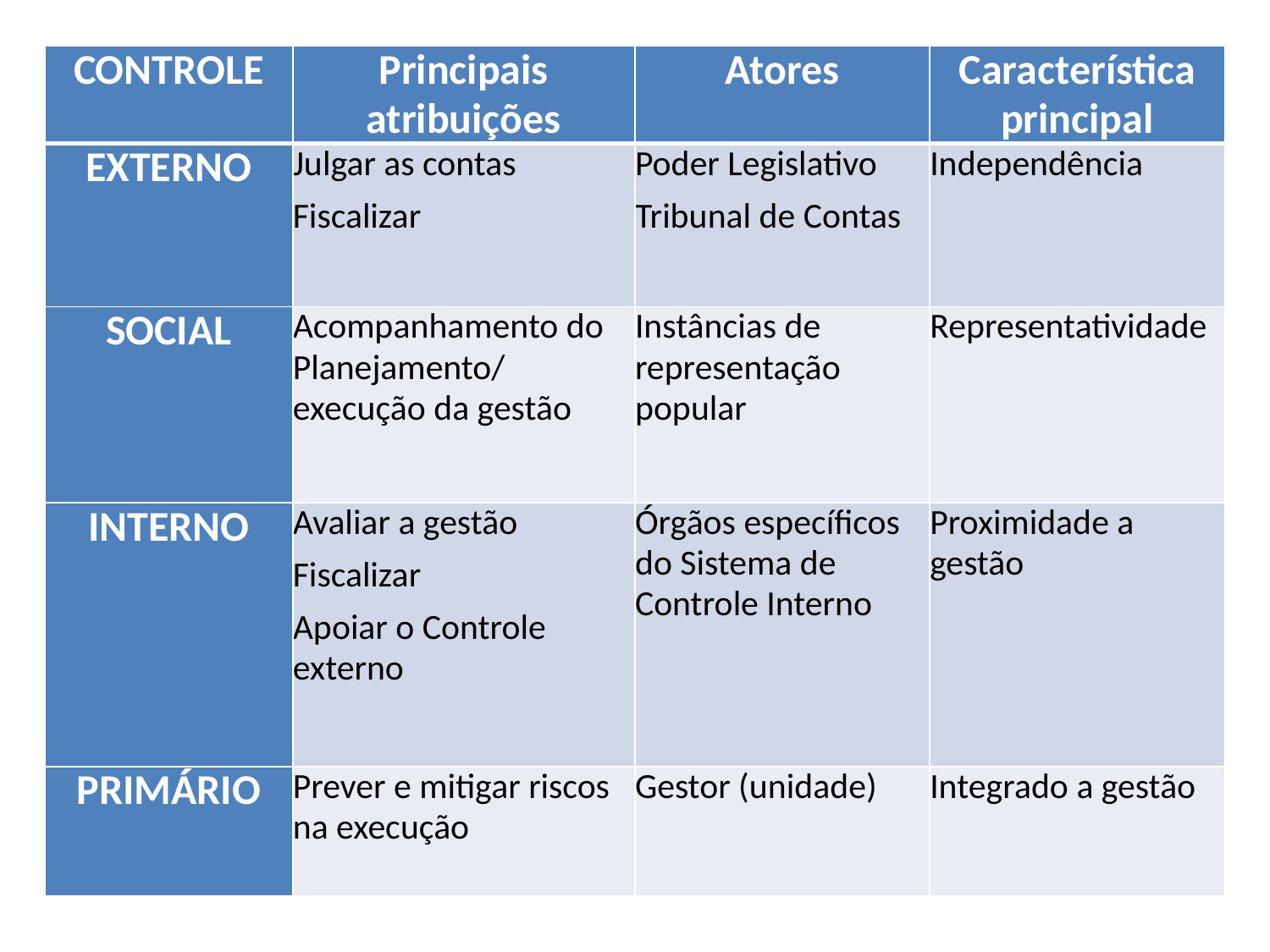

| CONTROLE | Principais atribuições | Atores | Característica principal |
| --- | --- | --- | --- |
| EXTERNO | Julgar as contas Fiscalizar | Poder Legislativo Tribunal de Contas | Independência |
| SOCIAL | Acompanhamento do Planejamento/ execução da gestão | Instâncias de representação popular | Representatividade |
| INTERNO | Avaliar a gestão Fiscalizar Apoiar o Controle externo | Órgãos específicos do Sistema de Controle Interno | Proximidade a gestão |
| PRIMÁRIO | Prever e mitigar riscos na execução | Gestor (unidade) | Integrado a gestão |